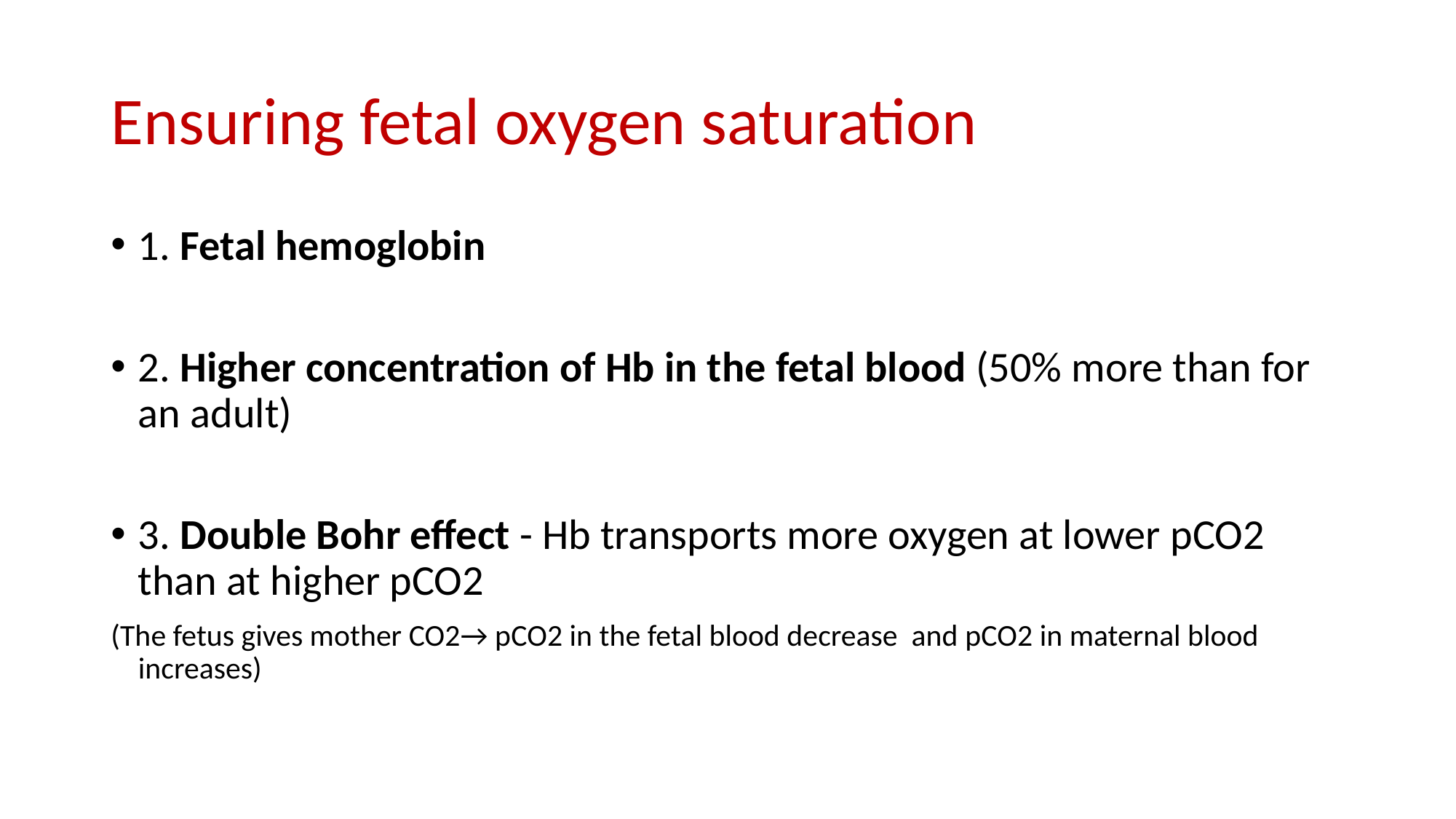

# Ensuring fetal oxygen saturation
1. Fetal hemoglobin

2. Higher concentration of Hb in the fetal blood (50% more than for an adult)

3. Double Bohr effect - Hb transports more oxygen at lower pCO2 than at higher pCO2
(The fetus gives mother CO2→ pCO2 in the fetal blood decrease  and pCO2 in maternal blood increases)